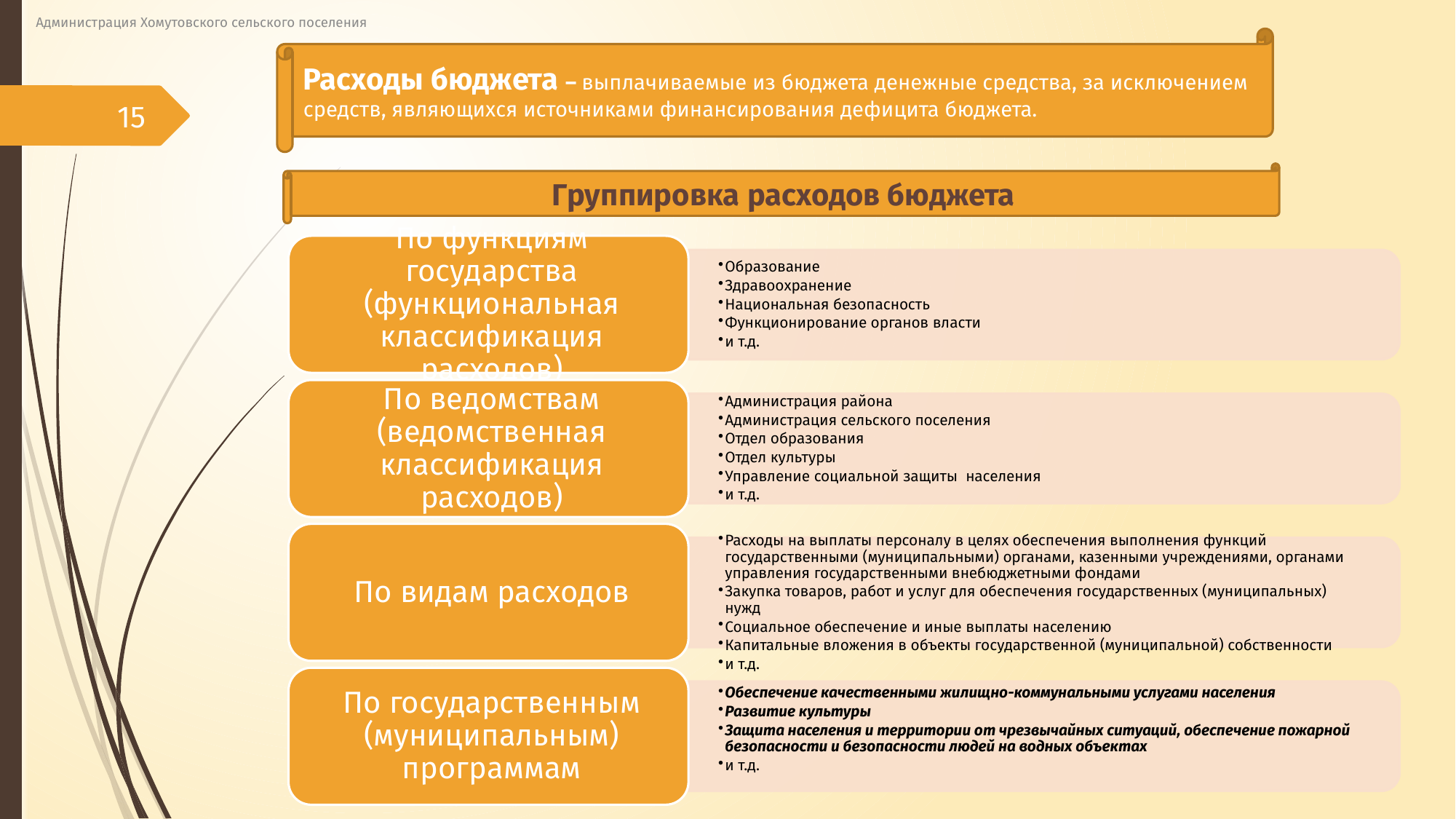

Администрация Хомутовского сельского поселения
Расходы бюджета – выплачиваемые из бюджета денежные средства, за исключением средств, являющихся источниками финансирования дефицита бюджета.
15
Группировка расходов бюджета
Образование
Здравоохранение
Национальная безопасность
Функционирование органов власти
и т.д.
По функциям государства (функциональная классификация расходов)
Администрация района
Администрация сельского поселения
Отдел образования
Отдел культуры
Управление социальной защиты  населения
и т.д.
По ведомствам (ведомственная классификация расходов)

Расходы на выплаты персоналу в целях обеспечения выполнения функций государственными (муниципальными) органами, казенными учреждениями, органами управления государственными внебюджетными фондами
Закупка товаров, работ и услуг для обеспечения государственных (муниципальных) нужд
Социальное обеспечение и иные выплаты населению
Капитальные вложения в объекты государственной (муниципальной) собственности
и т.д.
По видам расходов
Обеспечение качественными жилищно-коммунальными услугами населения
Развитие культуры
Защита населения и территории от чрезвычайных ситуаций, обеспечение пожарной безопасности и безопасности людей на водных объектах
и т.д.

По государственным (муниципальным) программам